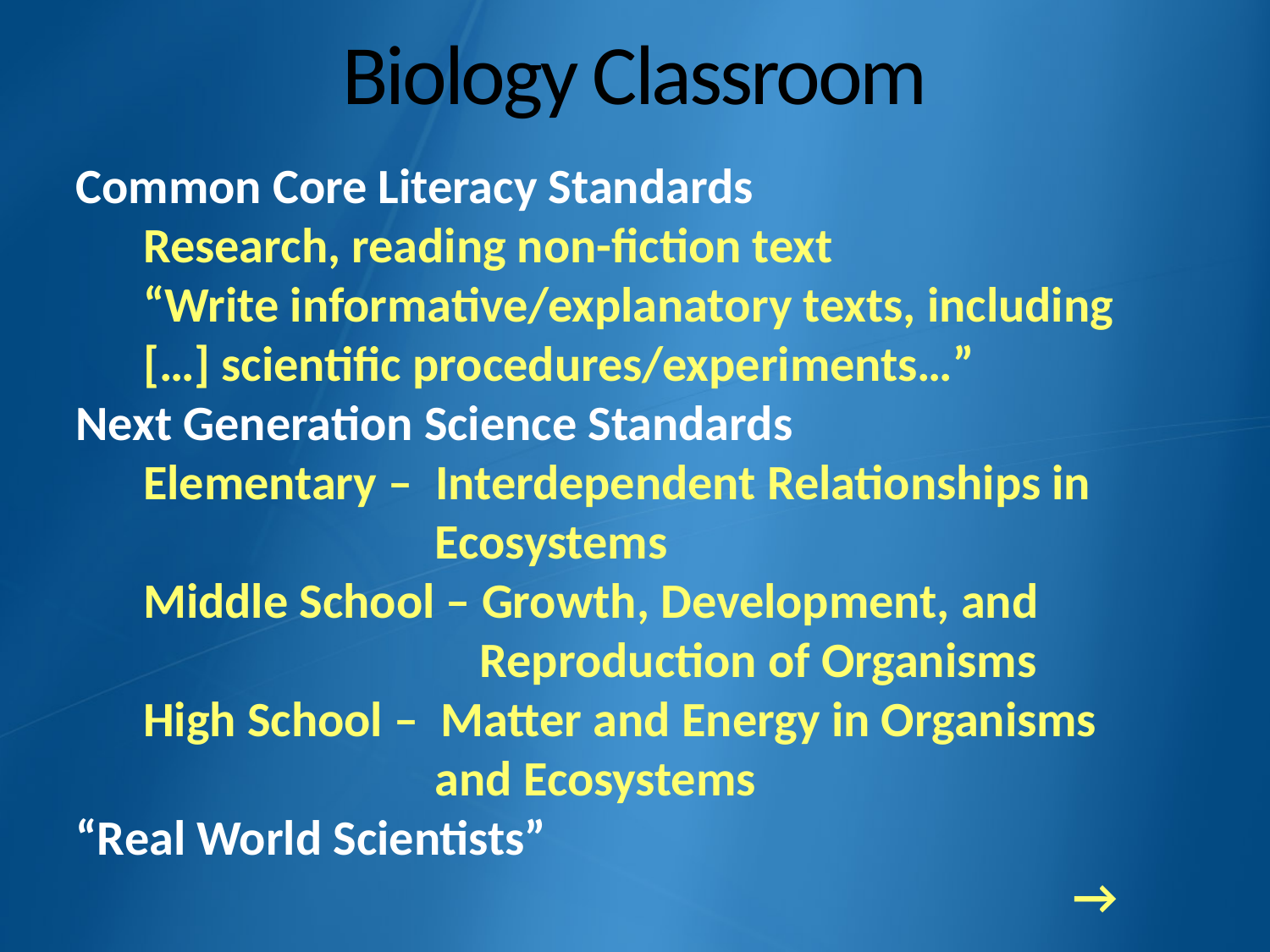

# Biology Classroom
Common Core Literacy Standards
      Research, reading non-fiction text
      “Write informative/explanatory texts, including
      […] scientific procedures/experiments…”
Next Generation Science Standards
      Elementary –  Interdependent Relationships in
                                Ecosystems
      Middle School – Growth, Development, and
                                    Reproduction of Organisms
      High School –  Matter and Energy in Organisms
                                and Ecosystems
“Real World Scientists”
                                                                                         →